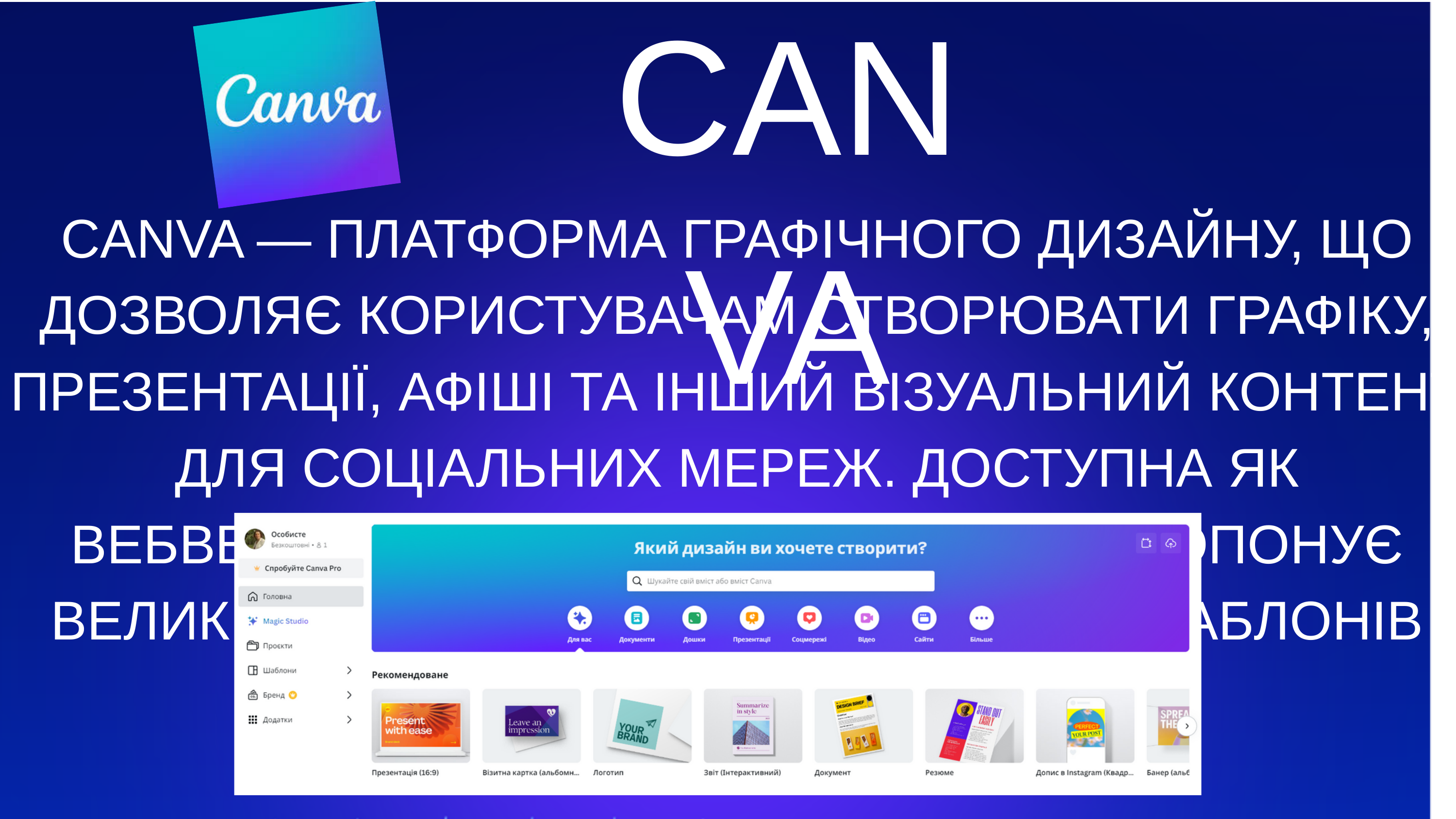

CANVA

CANVA — ПЛАТФОРМА ГРАФІЧНОГО ДИЗАЙНУ, ЩО ДОЗВОЛЯЄ КОРИСТУВАЧАМ СТВОРЮВАТИ ГРАФІКУ, ПРЕЗЕНТАЦІЇ, АФІШІ ТА ІНШИЙ ВІЗУАЛЬНИЙ КОНТЕНТ ДЛЯ СОЦІАЛЬНИХ МЕРЕЖ. ДОСТУПНА ЯК ВЕБВЕРСІЯ, ТАК І МОБІЛЬНА. СЕРВІС ПРОПОНУЄ ВЕЛИКИЙ БАНК ЗОБРАЖЕНЬ, ШРИФТІВ, ШАБЛОНІВ ТА ІЛЮСТРАЦІЙ.